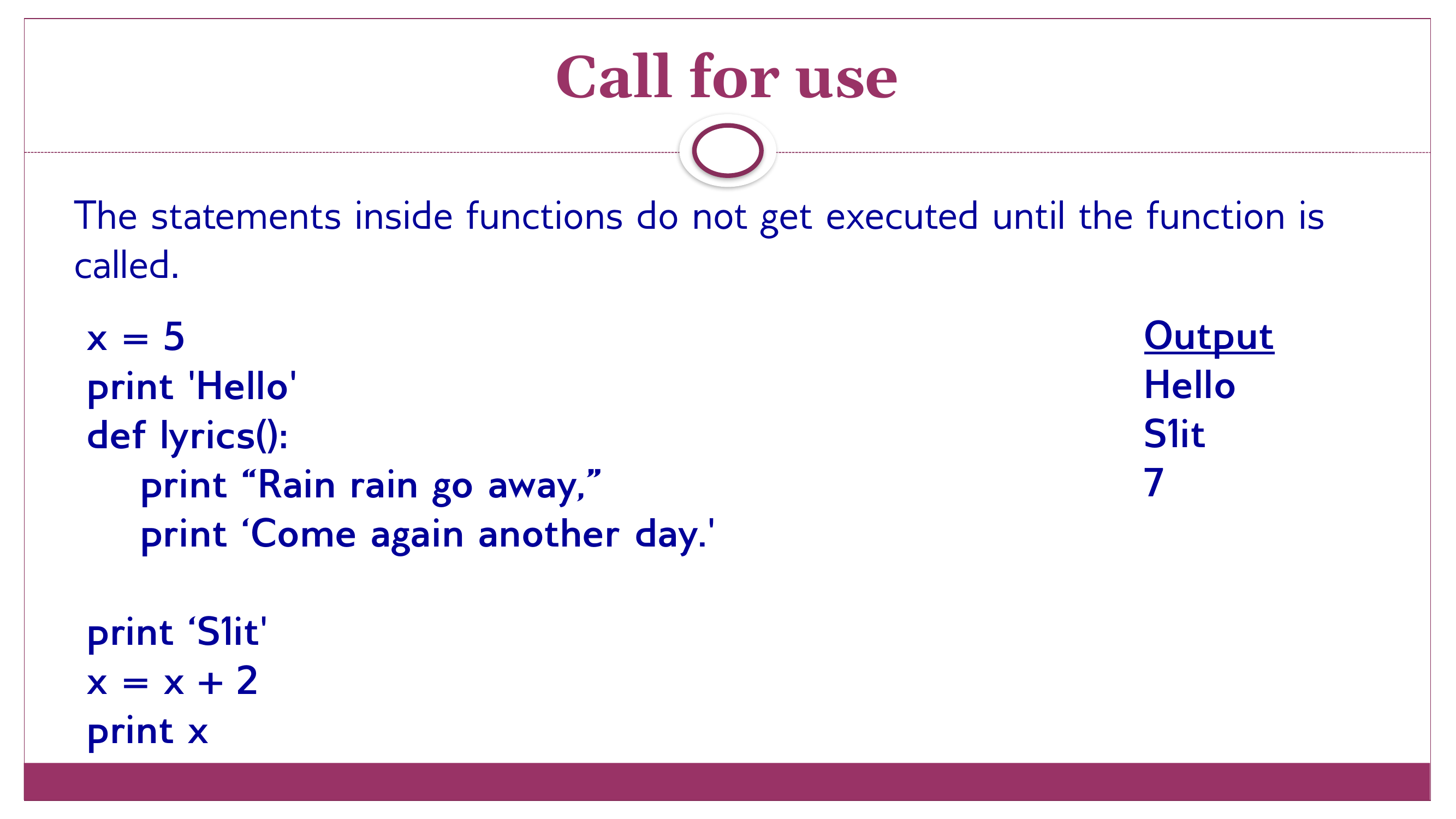

# Call for use
The statements inside functions do not get executed until the function is called.
x = 5
print 'Hello'
def lyrics():
    print “Rain rain go away,”
    print ‘Come again another day.'

print ‘S1it'
x = x + 2
print x
Output
Hello
S1it
7